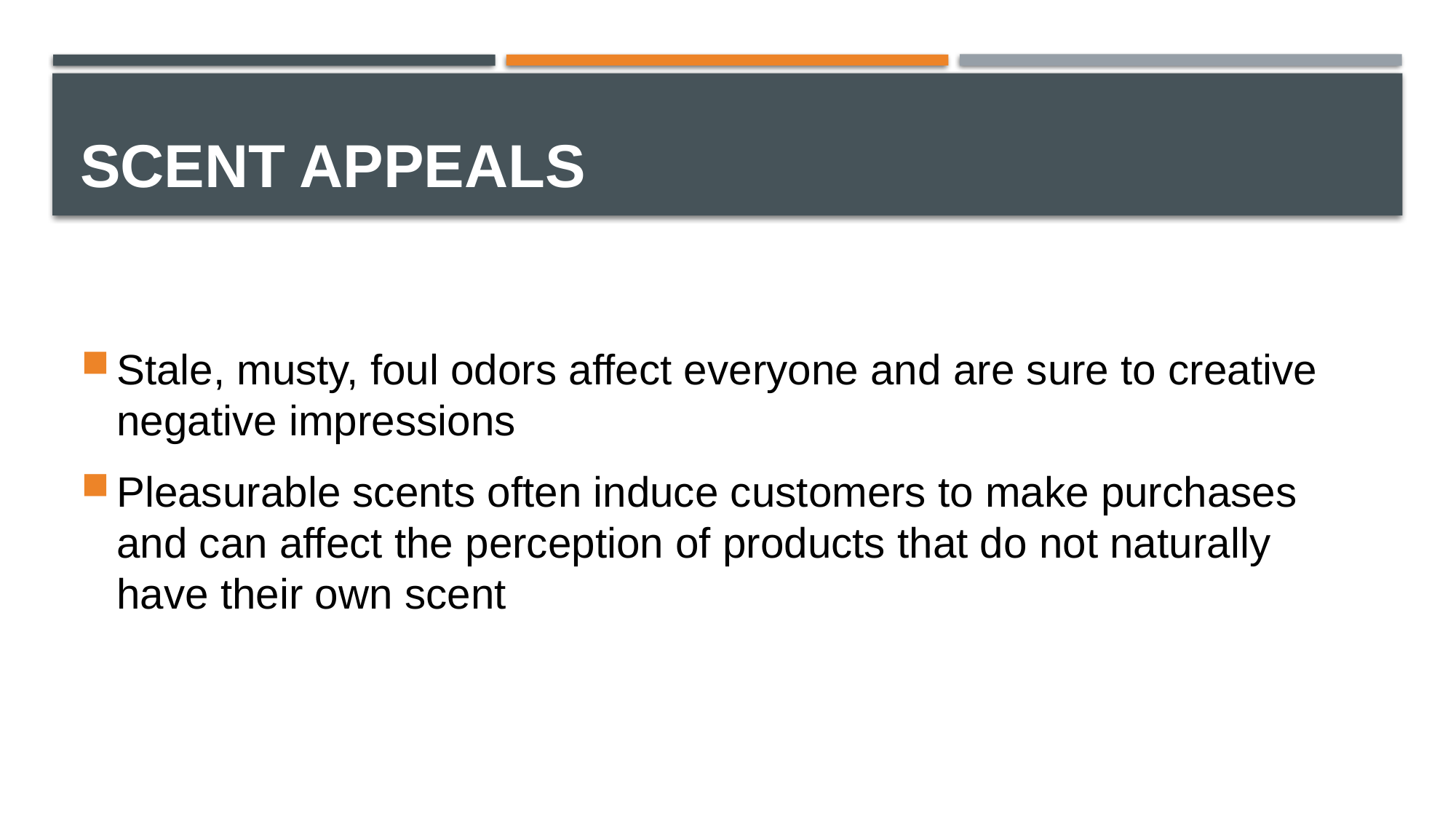

# Scent Appeals
Stale, musty, foul odors affect everyone and are sure to creative negative impressions
Pleasurable scents often induce customers to make purchases and can affect the perception of products that do not naturally have their own scent